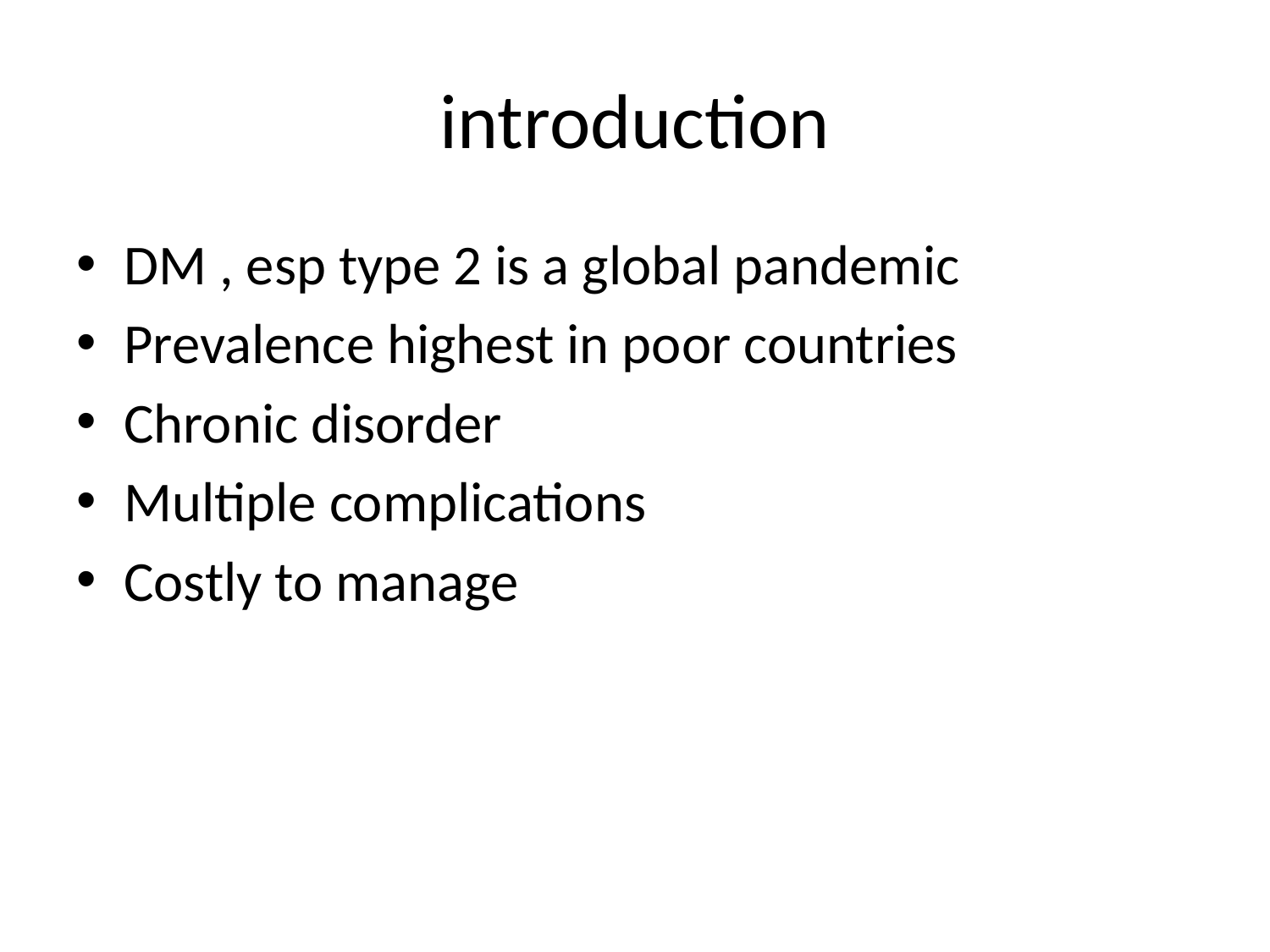

# introduction
DM , esp type 2 is a global pandemic
Prevalence highest in poor countries
Chronic disorder
Multiple complications
Costly to manage